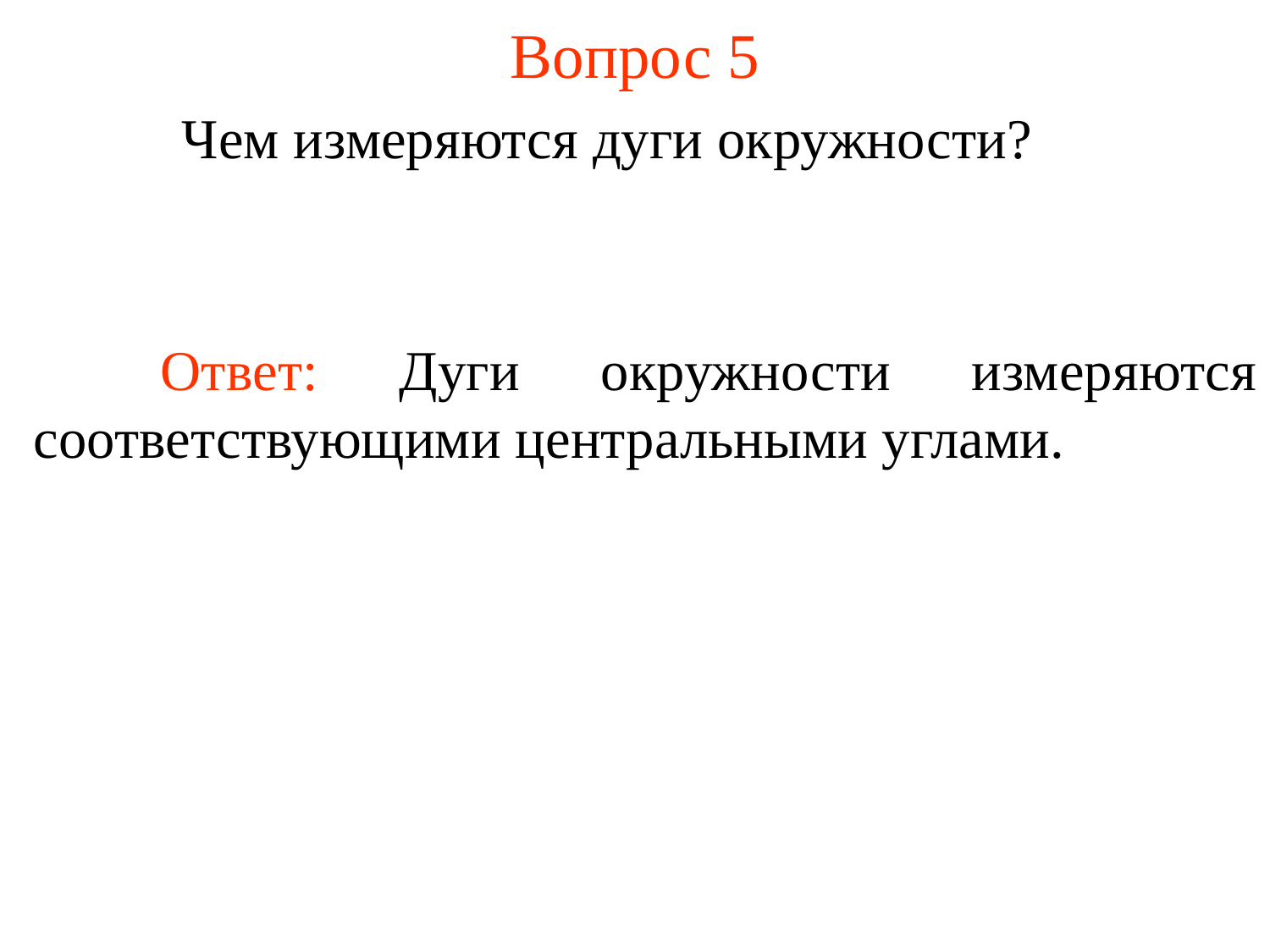

# Вопрос 5
	Чем измеряются дуги окружности?
	Ответ: Дуги окружности измеряются соответствующими центральными углами.